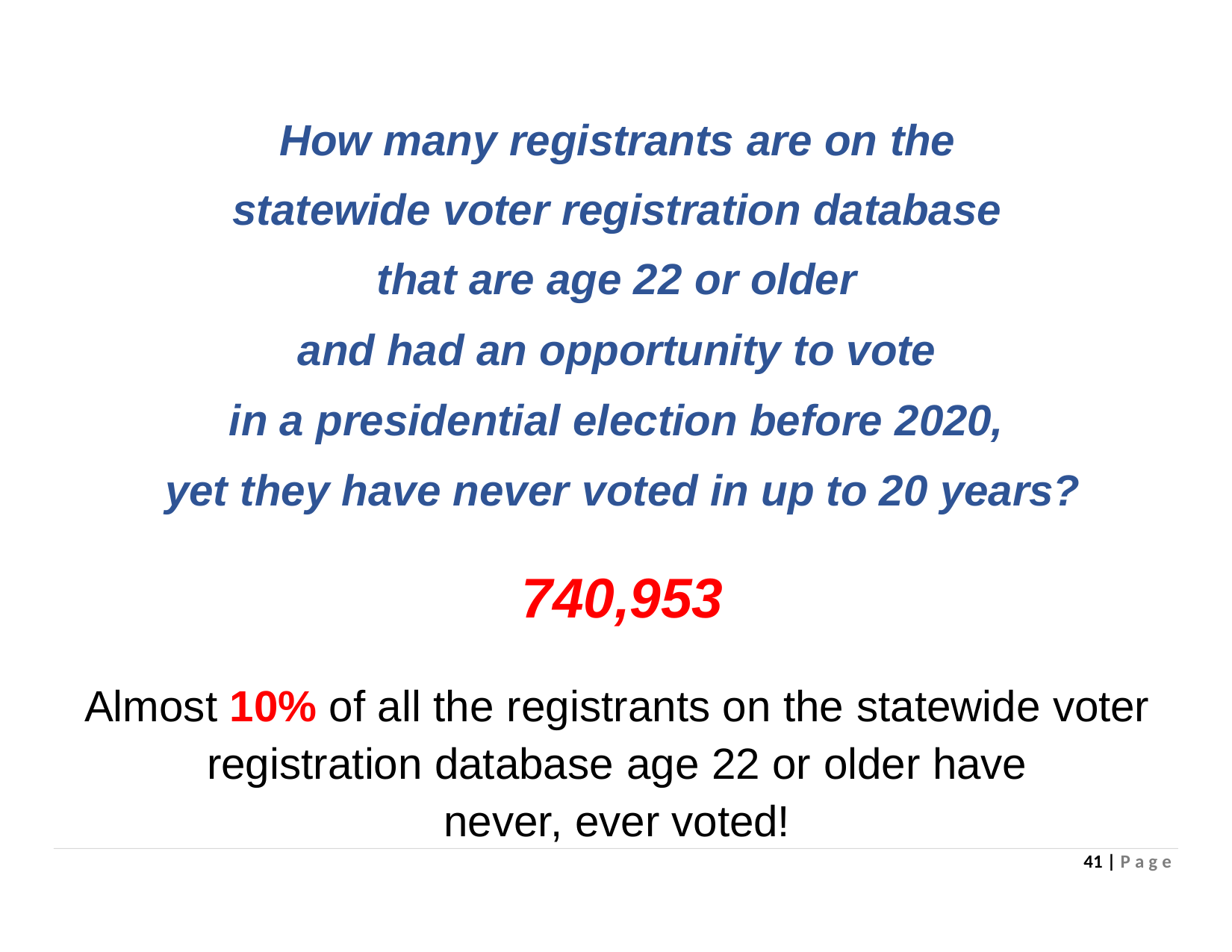

# How many registrants are on the statewide voter registration database that are age 22 or older
and had an opportunity to vote
in a presidential election before 2020,
yet they have never voted in up to 20 years?

740,953
Almost 10% of all the registrants on the statewide voter registration database age 22 or older have
never, ever voted!
41 | P a g e